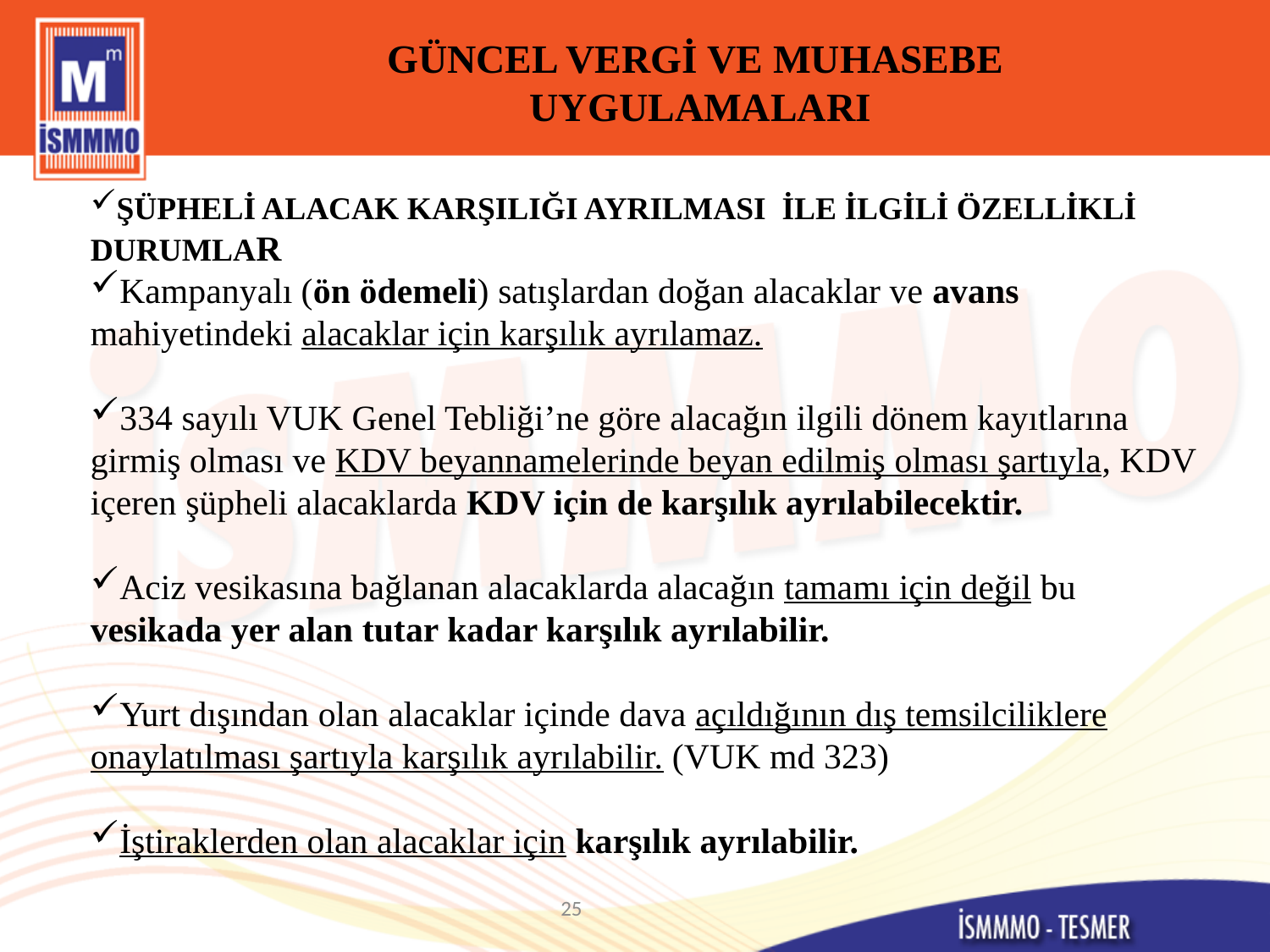

# GÜNCEL VERGİ VE MUHASEBE UYGULAMALARI

ŞÜPHELİ ALACAK KARŞILIĞI AYRILMASI  İLE İLGİLİ ÖZELLİKLİ DURUMLAR
Kampanyalı (ön ödemeli) satışlardan doğan alacaklar ve avans mahiyetindeki alacaklar için karşılık ayrılamaz.

334 sayılı VUK Genel Tebliği’ne göre alacağın ilgili dönem kayıtlarına girmiş olması ve KDV beyannamelerinde beyan edilmiş olması şartıyla, KDV içeren şüpheli alacaklarda KDV için de karşılık ayrılabilecektir.

Aciz vesikasına bağlanan alacaklarda alacağın tamamı için değil bu vesikada yer alan tutar kadar karşılık ayrılabilir.

Yurt dışından olan alacaklar içinde dava açıldığının dış temsilciliklere onaylatılması şartıyla karşılık ayrılabilir. (VUK md 323)

İştiraklerden olan alacaklar için karşılık ayrılabilir.

25